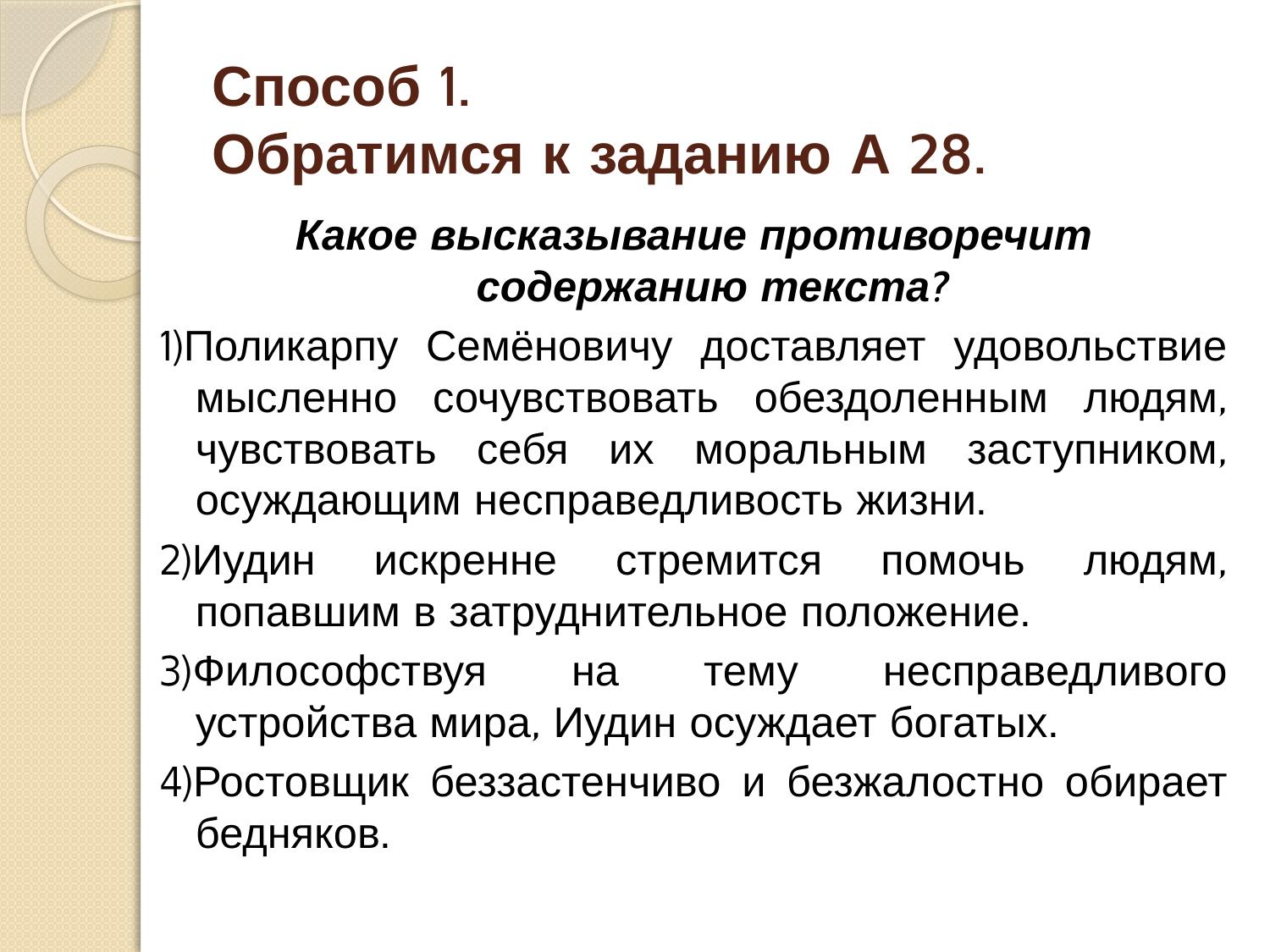

# Способ 1. Обратимся к заданию А 28.
Какое высказывание противоречит содержанию текста?
1)Поликарпу Семёновичу доставляет удовольствие мысленно сочувствовать обездоленным людям, чувствовать себя их моральным заступником, осуждающим несправедливость жизни.
2)Иудин искренне стремится помочь людям, попавшим в затруднительное положение.
3)Философствуя на тему несправедливого устройства мира, Иудин осуждает богатых.
4)Ростовщик беззастенчиво и безжалостно обирает бедняков.